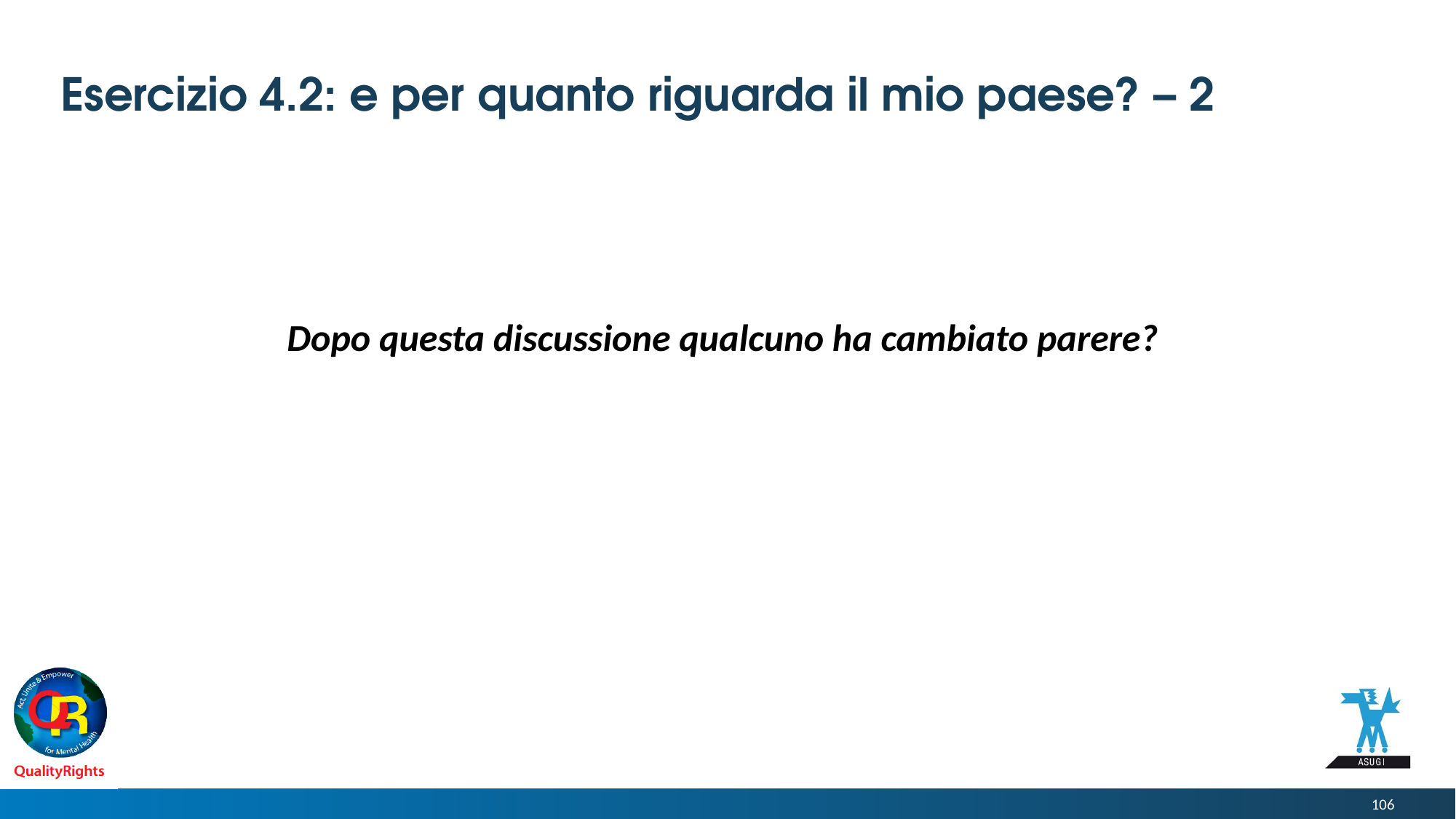

# Esercizio 4.2: e per quanto riguarda il mio paese? – 2

Dopo questa discussione qualcuno ha cambiato parere?
106